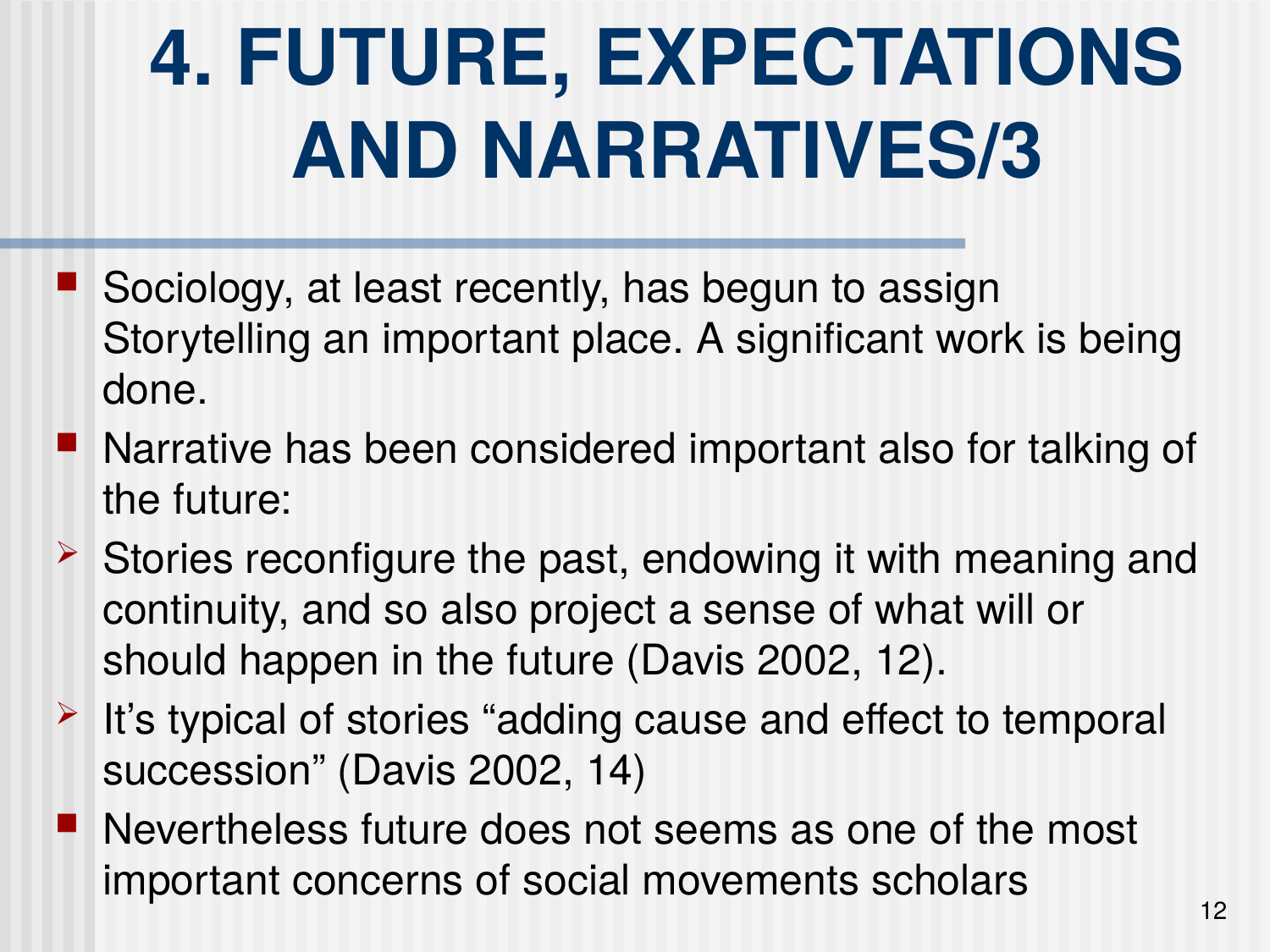

# 4. FUTURE, EXPECTATIONS AND NARRATIVES/3
Sociology, at least recently, has begun to assign Storytelling an important place. A significant work is being done.
Narrative has been considered important also for talking of the future:
Stories reconfigure the past, endowing it with meaning and continuity, and so also project a sense of what will or should happen in the future (Davis 2002, 12).
It’s typical of stories “adding cause and effect to temporal succession” (Davis 2002, 14)
Nevertheless future does not seems as one of the most important concerns of social movements scholars
12